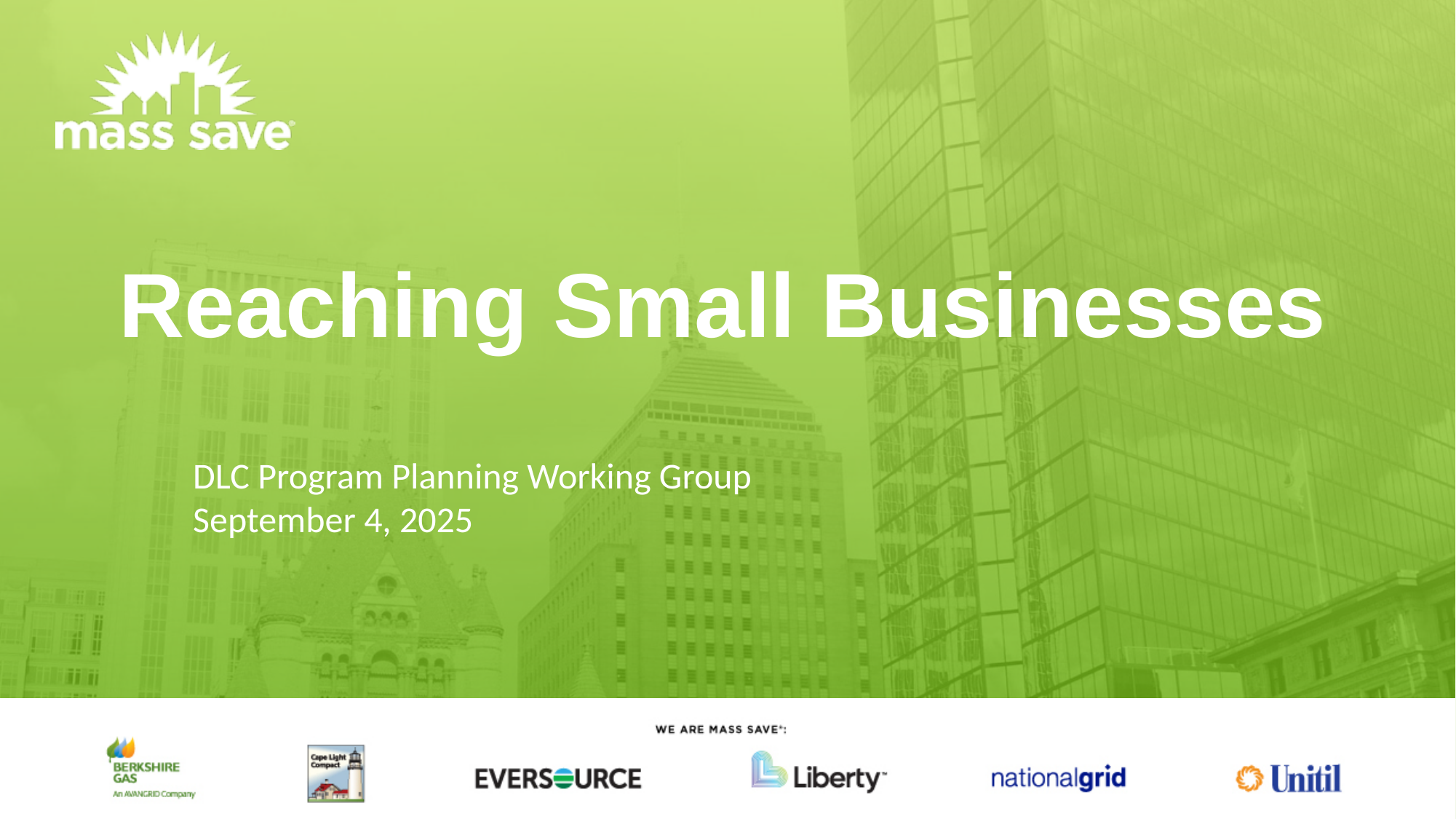

# Reaching Small Businesses
DLC Program Planning Working Group
September 4, 2025